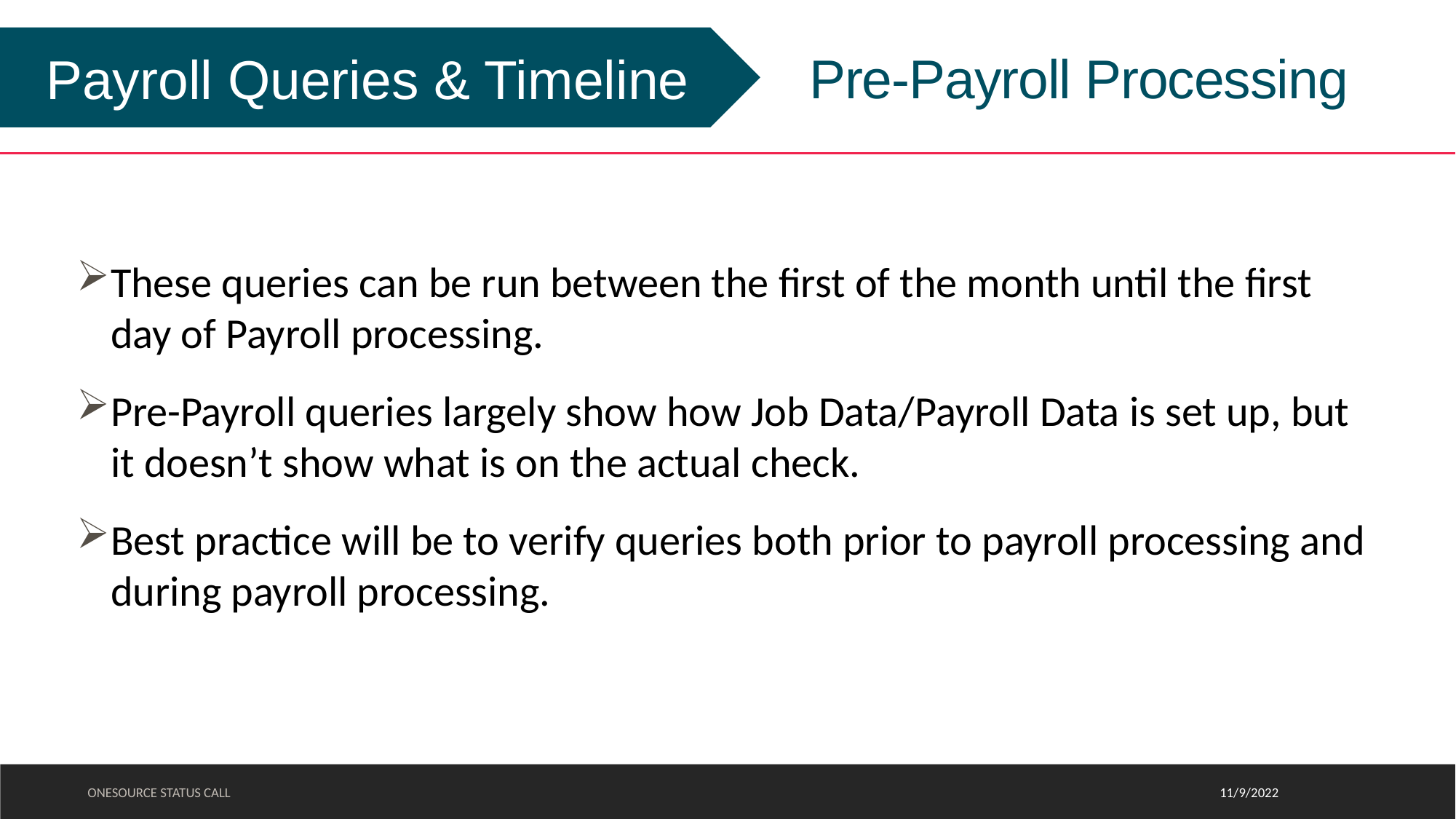

#
Pre-Payroll Processing
Payroll Queries & Timeline
These queries can be run between the first of the month until the first day of Payroll processing.
Pre-Payroll queries largely show how Job Data/Payroll Data is set up, but it doesn’t show what is on the actual check.
Best practice will be to verify queries both prior to payroll processing and during payroll processing.
ONESOURCE STATUS CALL
11/9/2022